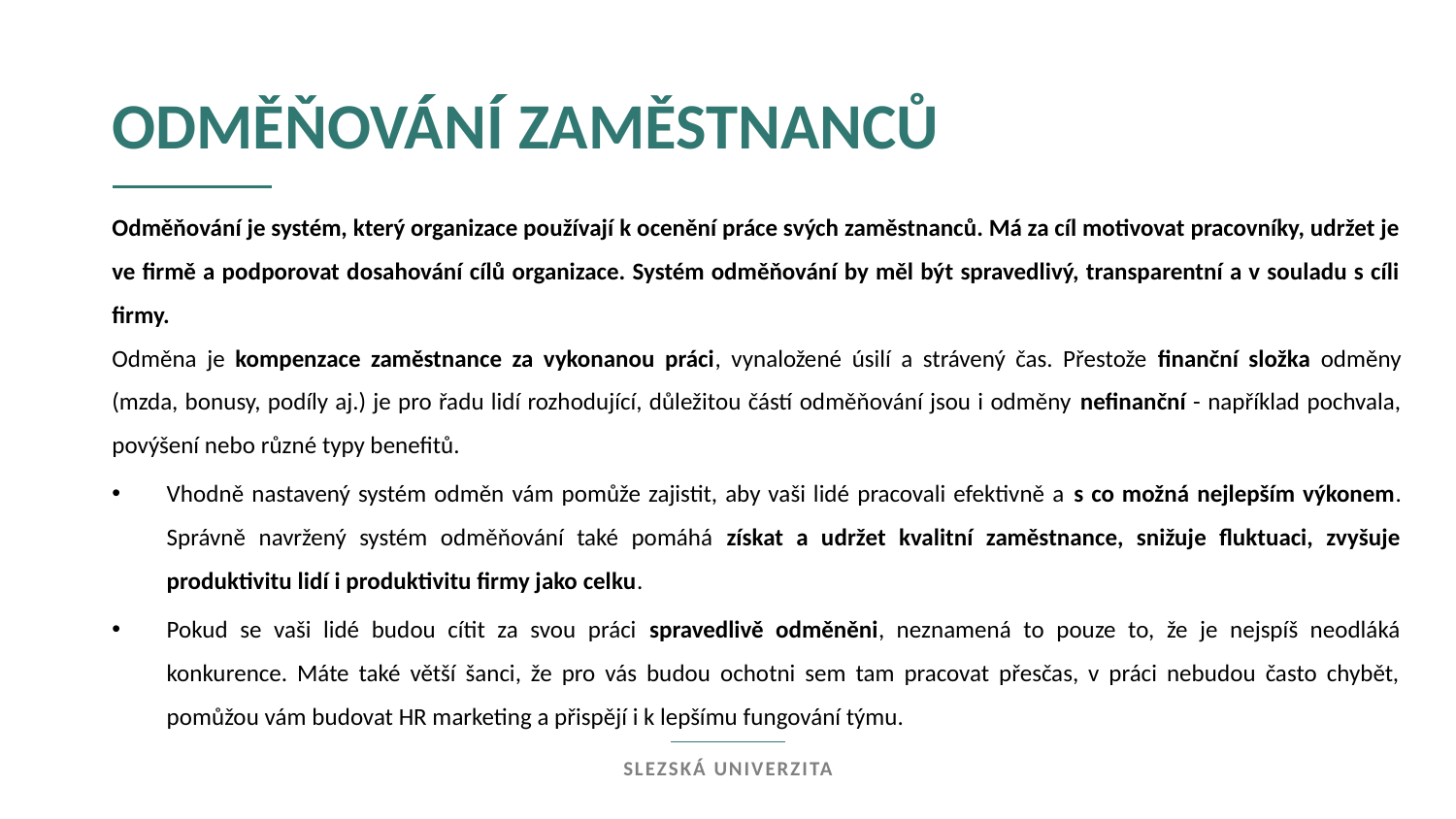

odměňování zaměstnanců
Odměňování je systém, který organizace používají k ocenění práce svých zaměstnanců. Má za cíl motivovat pracovníky, udržet je ve firmě a podporovat dosahování cílů organizace. Systém odměňování by měl být spravedlivý, transparentní a v souladu s cíli firmy.
Odměna je kompenzace zaměstnance za vykonanou práci, vynaložené úsilí a strávený čas. Přestože finanční složka odměny (mzda, bonusy, podíly aj.) je pro řadu lidí rozhodující, důležitou částí odměňování jsou i odměny nefinanční - například pochvala, povýšení nebo různé typy benefitů.
Vhodně nastavený systém odměn vám pomůže zajistit, aby vaši lidé pracovali efektivně a s co možná nejlepším výkonem. Správně navržený systém odměňování také pomáhá získat a udržet kvalitní zaměstnance, snižuje fluktuaci, zvyšuje produktivitu lidí i produktivitu firmy jako celku.
Pokud se vaši lidé budou cítit za svou práci spravedlivě odměněni, neznamená to pouze to, že je nejspíš neodláká konkurence. Máte také větší šanci, že pro vás budou ochotni sem tam pracovat přesčas, v práci nebudou často chybět, pomůžou vám budovat HR marketing a přispějí i k lepšímu fungování týmu.
Slezská univerzita